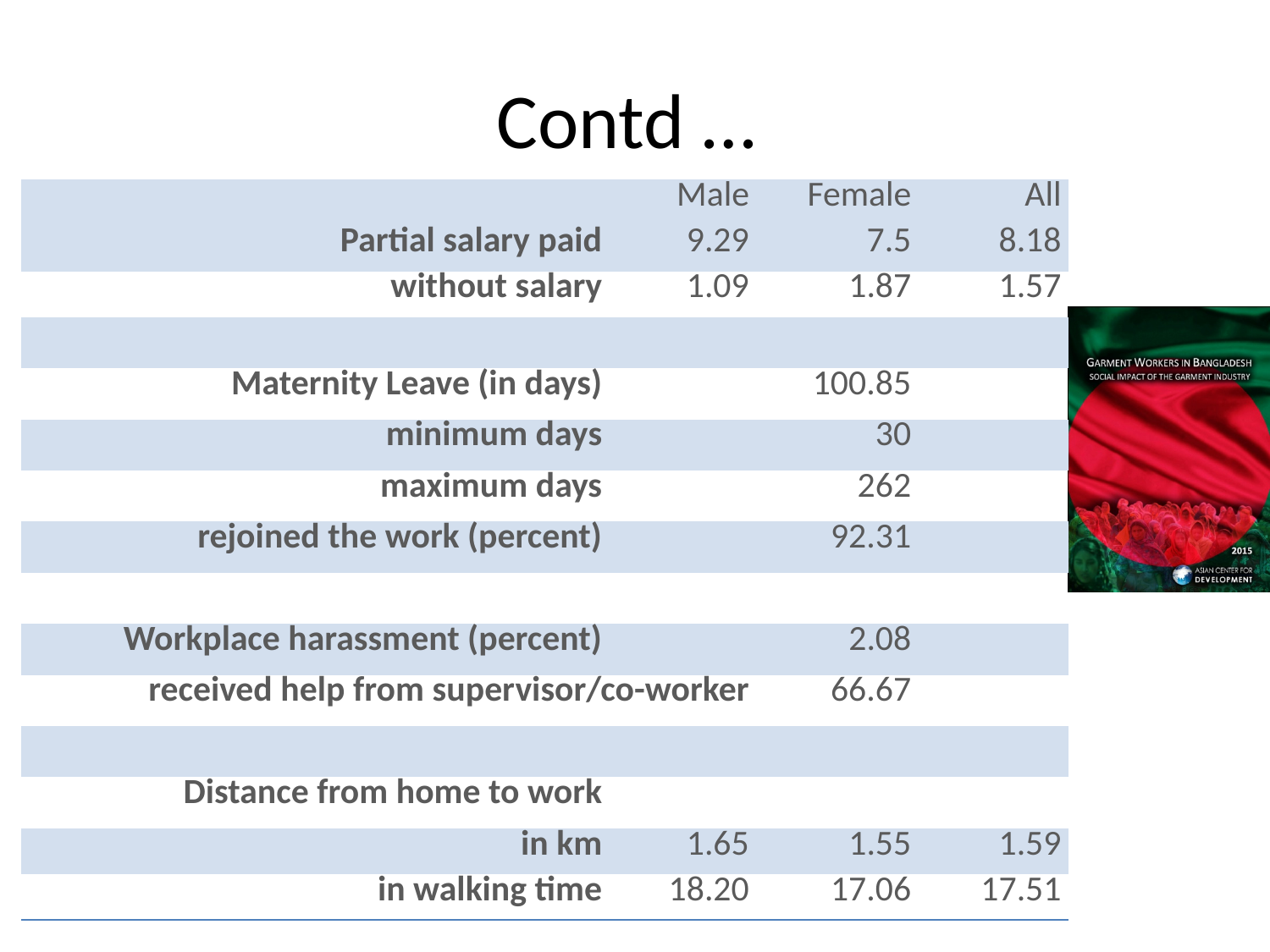

# Contd …
|  | Male | Female | All |
| --- | --- | --- | --- |
| Partial salary paid | 9.29 | 7.5 | 8.18 |
| without salary | 1.09 | 1.87 | 1.57 |
|  |  |  |  |
| Maternity Leave (in days) |  | 100.85 |  |
| minimum days |  | 30 |  |
| maximum days |  | 262 |  |
| rejoined the work (percent) |  | 92.31 |  |
|  |  |  |  |
| Workplace harassment (percent) |  | 2.08 |  |
| received help from supervisor/co-worker |  | 66.67 |  |
|  |  |  |  |
| Distance from home to work |  |  |  |
| in km | 1.65 | 1.55 | 1.59 |
| in walking time | 18.20 | 17.06 | 17.51 |